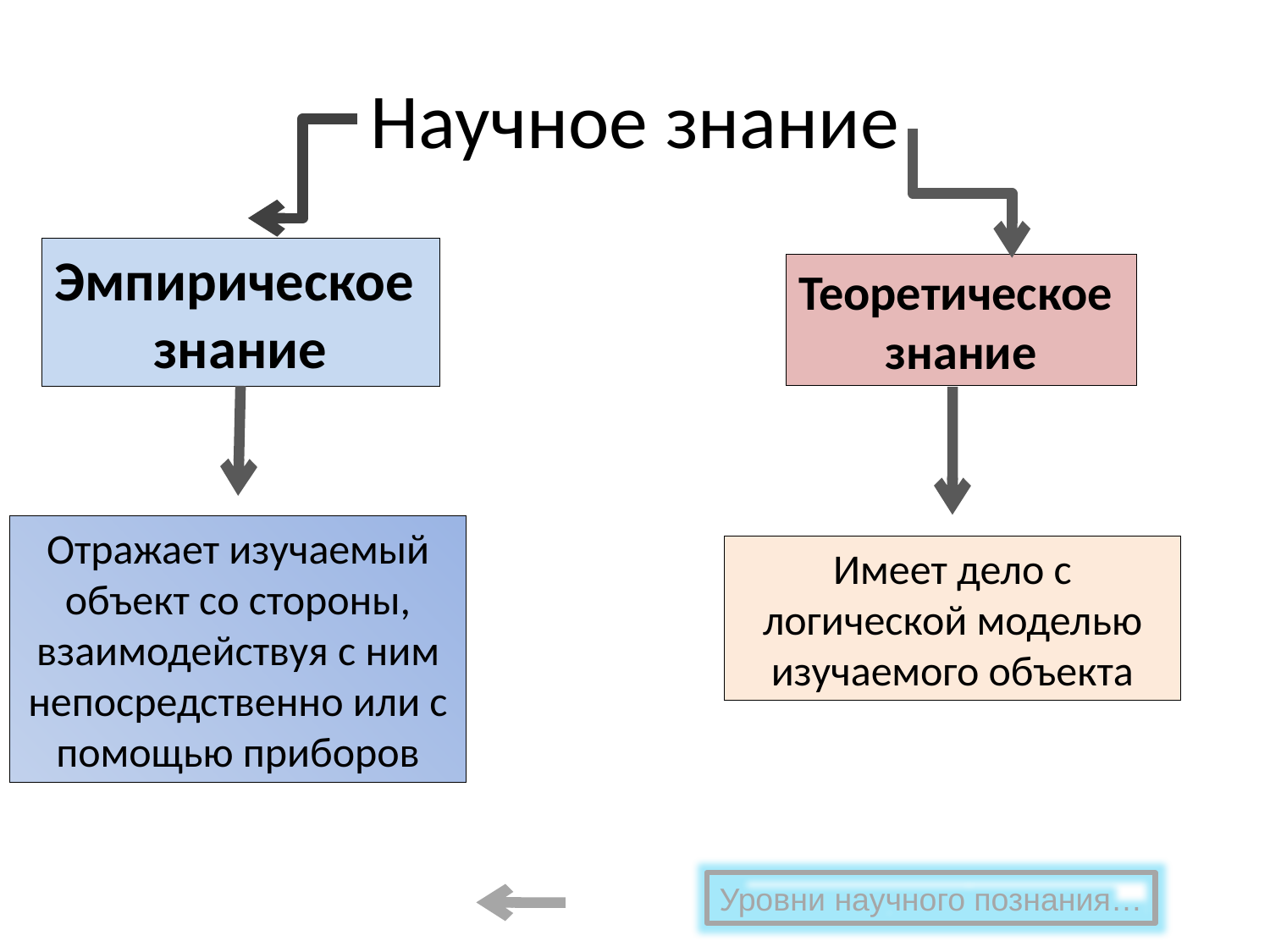

# Научное знание
Эмпирическое
знание
Теоретическое
знание
Отражает изучаемый объект со стороны, взаимодействуя с ним непосредственно или с помощью приборов
Имеет дело с логической моделью изучаемого объекта
Уровни научного познания…